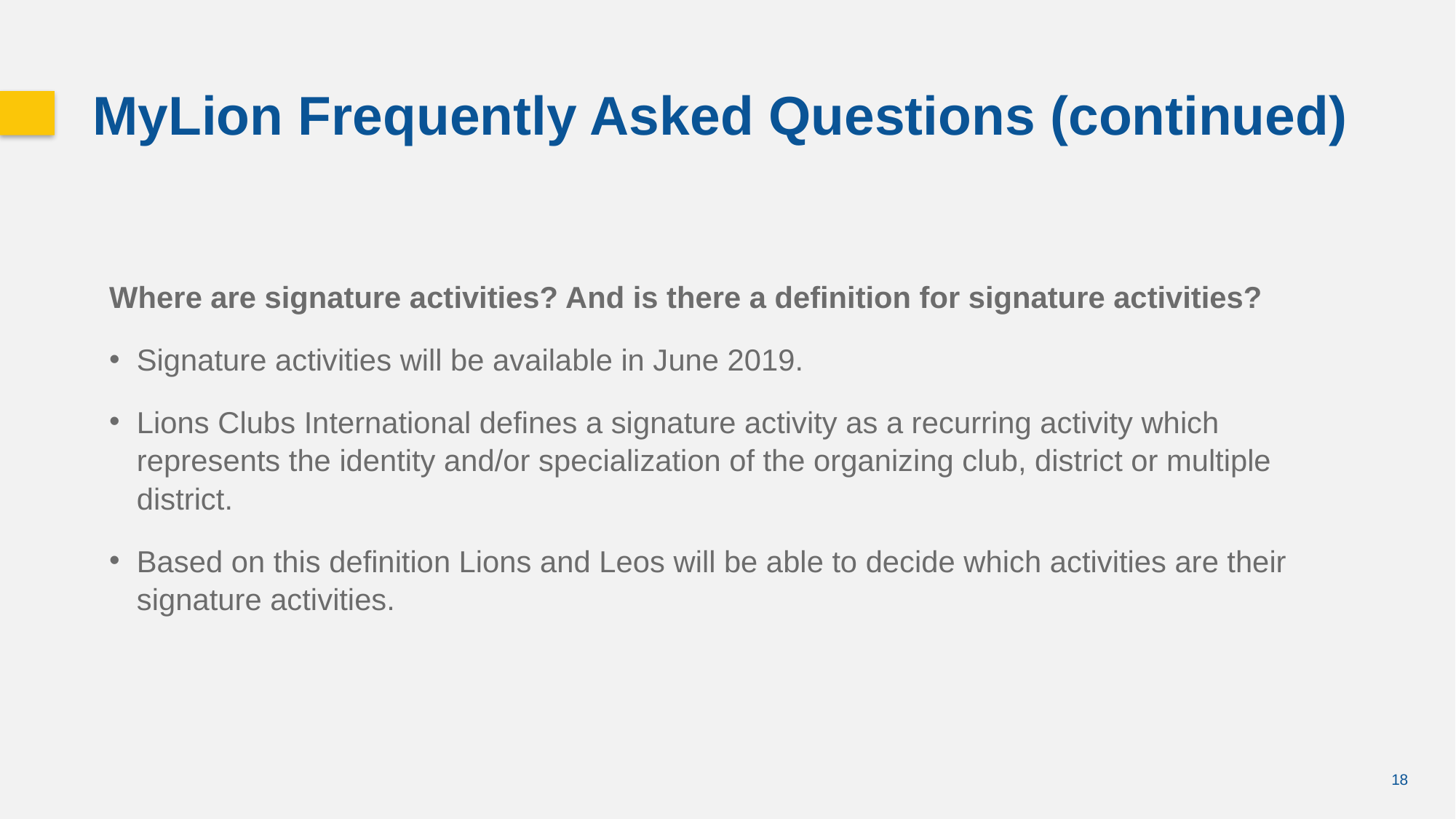

MyLion Frequently Asked Questions (continued)
Where are signature activities? And is there a definition for signature activities?
Signature activities will be available in June 2019.
Lions Clubs International defines a signature activity as a recurring activity which represents the identity and/or specialization of the organizing club, district or multiple district.
Based on this definition Lions and Leos will be able to decide which activities are their signature activities.